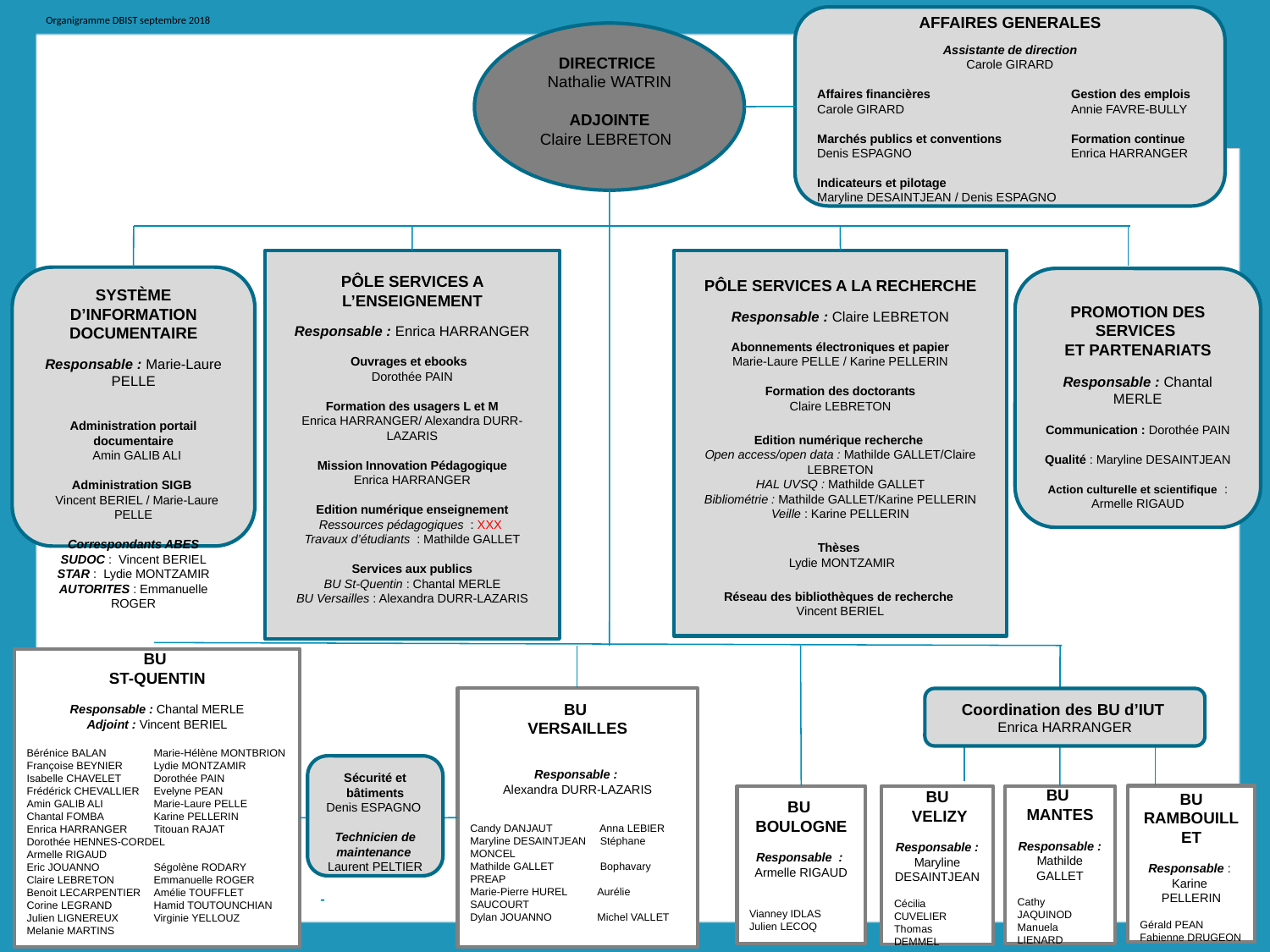

AFFAIRES GENERALES

Assistante de direction
Carole GIRARD

Affaires financières		Gestion des emplois
Carole GIRARD 		Annie FAVRE-BULLY

Marchés publics et conventions 	Formation continue
Denis ESPAGNO 		Enrica HARRANGER

Indicateurs et pilotage
Maryline DESAINTJEAN / Denis ESPAGNO

Organigramme DBIST septembre 2018
DIRECTRICE
Nathalie WATRIN

 ADJOINTE
Claire LEBRETON

PÔLE SERVICES A L’ENSEIGNEMENT

Responsable : Enrica HARRANGER

Ouvrages et ebooks
Dorothée PAIN

Formation des usagers L et M
Enrica HARRANGER/ Alexandra DURR-LAZARIS

Mission Innovation Pédagogique
Enrica HARRANGER

Edition numérique enseignement
Ressources pédagogiques  : XXX
Travaux d’étudiants  : Mathilde GALLET

Services aux publics
BU St-Quentin : Chantal MERLE
BU Versailles : Alexandra DURR-LAZARIS

PÔLE SERVICES A LA RECHERCHE

Responsable : Claire LEBRETON

Abonnements électroniques et papier
Marie-Laure PELLE / Karine PELLERIN

Formation des doctorants
Claire LEBRETON

Edition numérique recherche
Open access/open data : Mathilde GALLET/Claire LEBRETON
HAL UVSQ : Mathilde GALLET
Bibliométrie : Mathilde GALLET/Karine PELLERIN
Veille : Karine PELLERIN

Thèses
 Lydie MONTZAMIR

Réseau des bibliothèques de recherche
Vincent BERIEL
SYSTÈME D’INFORMATION DOCUMENTAIRE

Responsable : Marie-Laure PELLE

Administration portail documentaire
  Amin GALIB ALI

Administration SIGB
  Vincent BERIEL / Marie-Laure PELLE

Correspondants ABES
SUDOC :  Vincent BERIEL
STAR :  Lydie MONTZAMIR
AUTORITES : Emmanuelle ROGER

PROMOTION DES SERVICES
ET PARTENARIATS

Responsable : Chantal MERLE

Communication : Dorothée PAIN
Qualité : Maryline DESAINTJEAN

Action culturelle et scientifique  : Armelle RIGAUD

BU
ST-QUENTIN

Responsable : Chantal MERLE
Adjoint : Vincent BERIEL

Bérénice BALAN 	Marie-Hélène MONTBRION
Françoise BEYNIER 	Lydie MONTZAMIR
Isabelle CHAVELET	Dorothée PAIN
Frédérick CHEVALLIER	Evelyne PEAN
Amin GALIB ALI	Marie-Laure PELLE
Chantal FOMBA	Karine PELLERIN
Enrica HARRANGER	Titouan RAJAT
Dorothée HENNES-CORDEL	Armelle RIGAUD
Eric JOUANNO 	Ségolène RODARY
Claire LEBRETON 	Emmanuelle ROGER
Benoit LECARPENTIER	Amélie TOUFFLET
Corine LEGRAND 	Hamid TOUTOUNCHIAN
Julien LIGNEREUX	Virginie YELLOUZ
Melanie MARTINS

BU
VERSAILLES

Responsable :
Alexandra DURR-LAZARIS

Candy DANJAUT 	 Anna Lebier
Maryline DESAINTJEAN	 Stéphane Moncel
Mathilde GALLET	 Bophavary Preap
Marie-Pierre Hurel 	Aurélie Saucourt
Dylan Jouanno 	Michel Vallet

Coordination des BU d’IUT
Enrica HARRANGER

Sécurité et bâtiments
Denis ESPAGNO

Technicien de maintenance
Laurent PELTIER

BU
BOULOGNE

Responsable  :
Armelle RIGAUD

Vianney IDLAS
Julien LECOQ

BU
 VELIZY

Responsable :
Maryline DESAINTJEAN

Cécilia CUVELIER
Thomas DEMMEL

BU
MANTES

Responsable : Mathilde GALLET

Cathy JAQUINOD
Manuela LIENARD

BU RAMBOUILLET

Responsable :
Karine
PELLERIN

Gérald PEAN
Fabienne DRUGEON

-